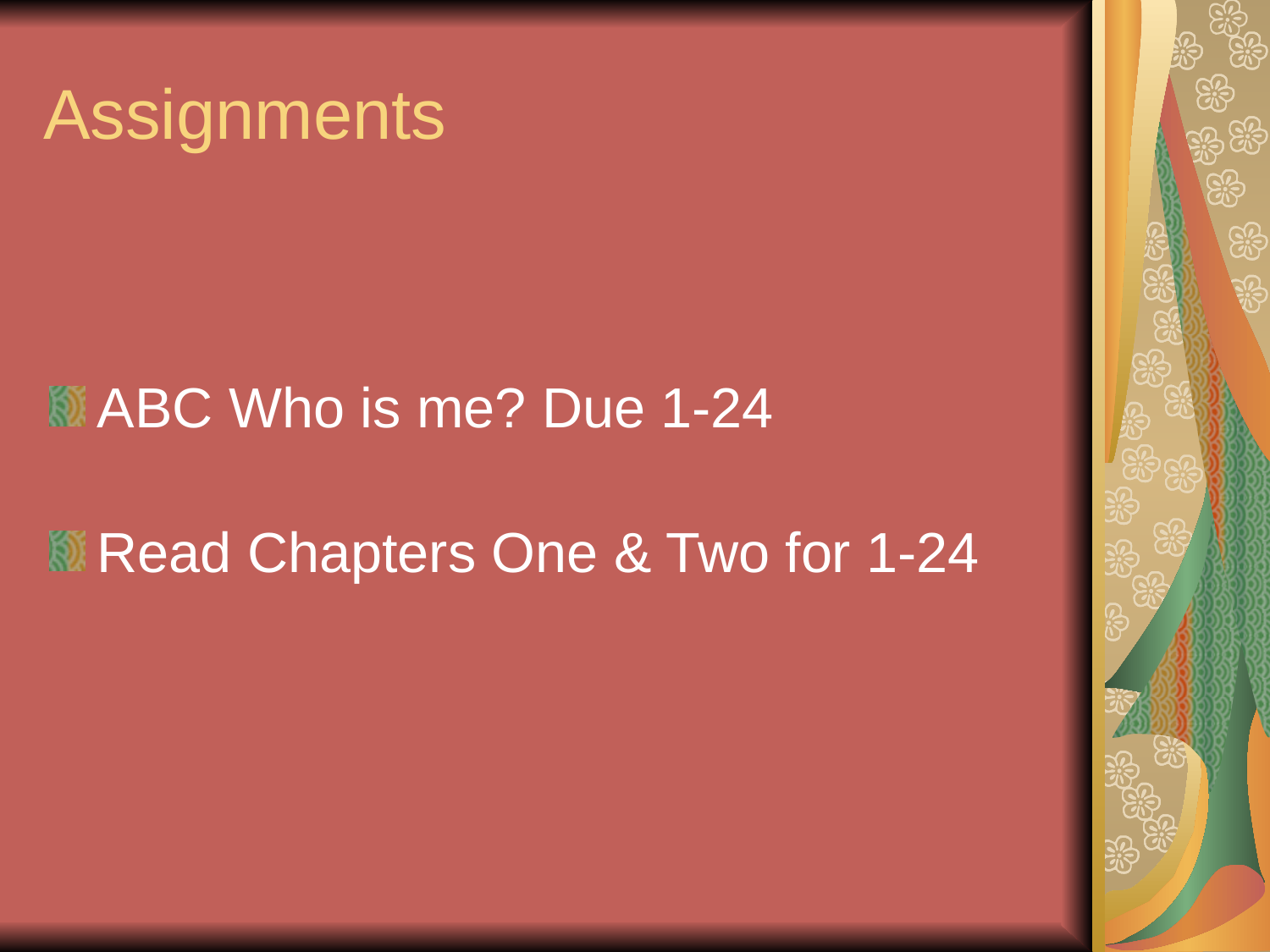

# Assignments

ABC Who is me? Due 1-24

Read Chapters One & Two for 1-24